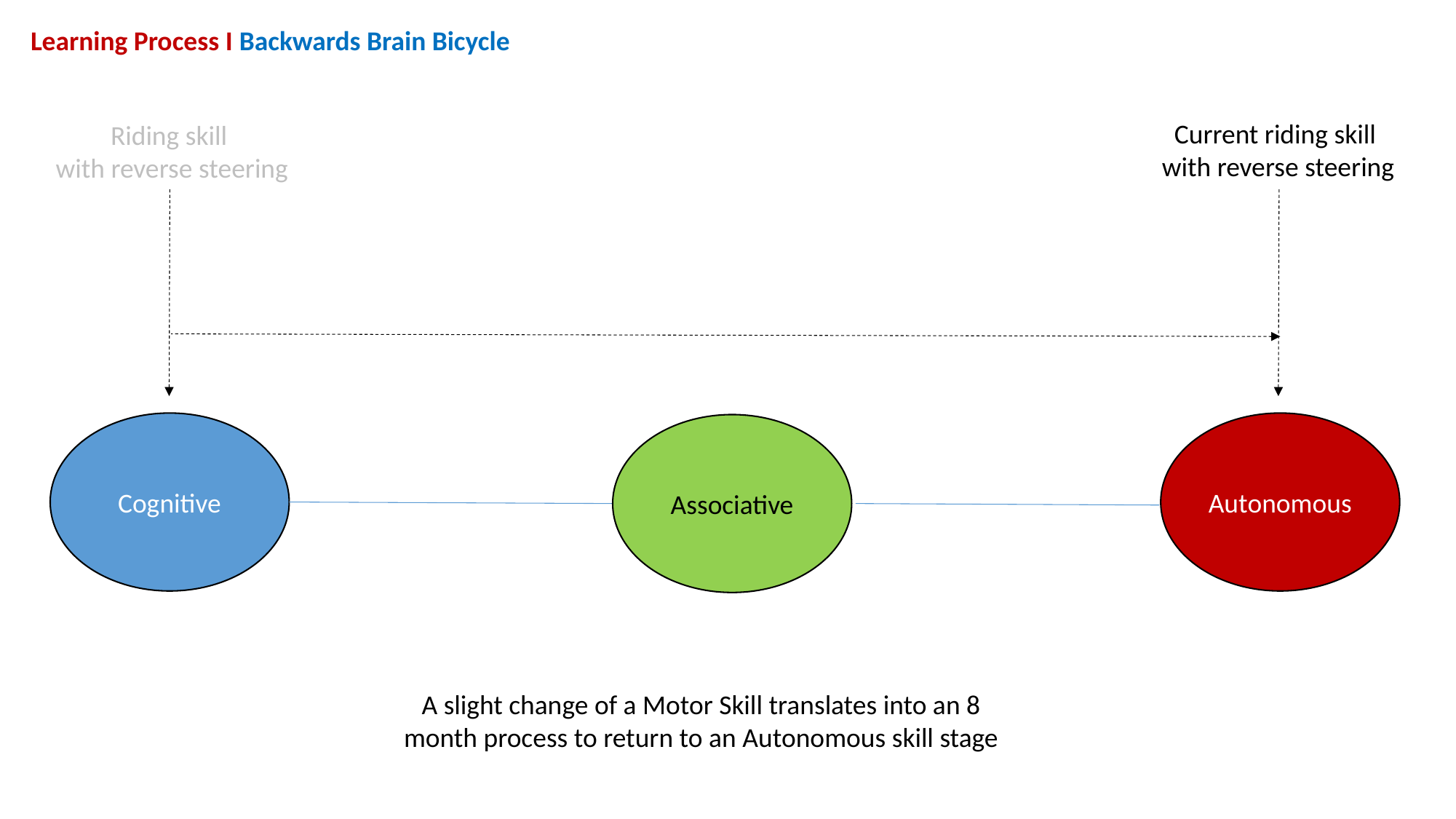

Learning Process I Backwards Brain Bicycle
Current riding skill
with reverse steering
Riding skill
with reverse steering
Autonomous
Cognitive
Associative
A slight change of a Motor Skill translates into an 8 month process to return to an Autonomous skill stage